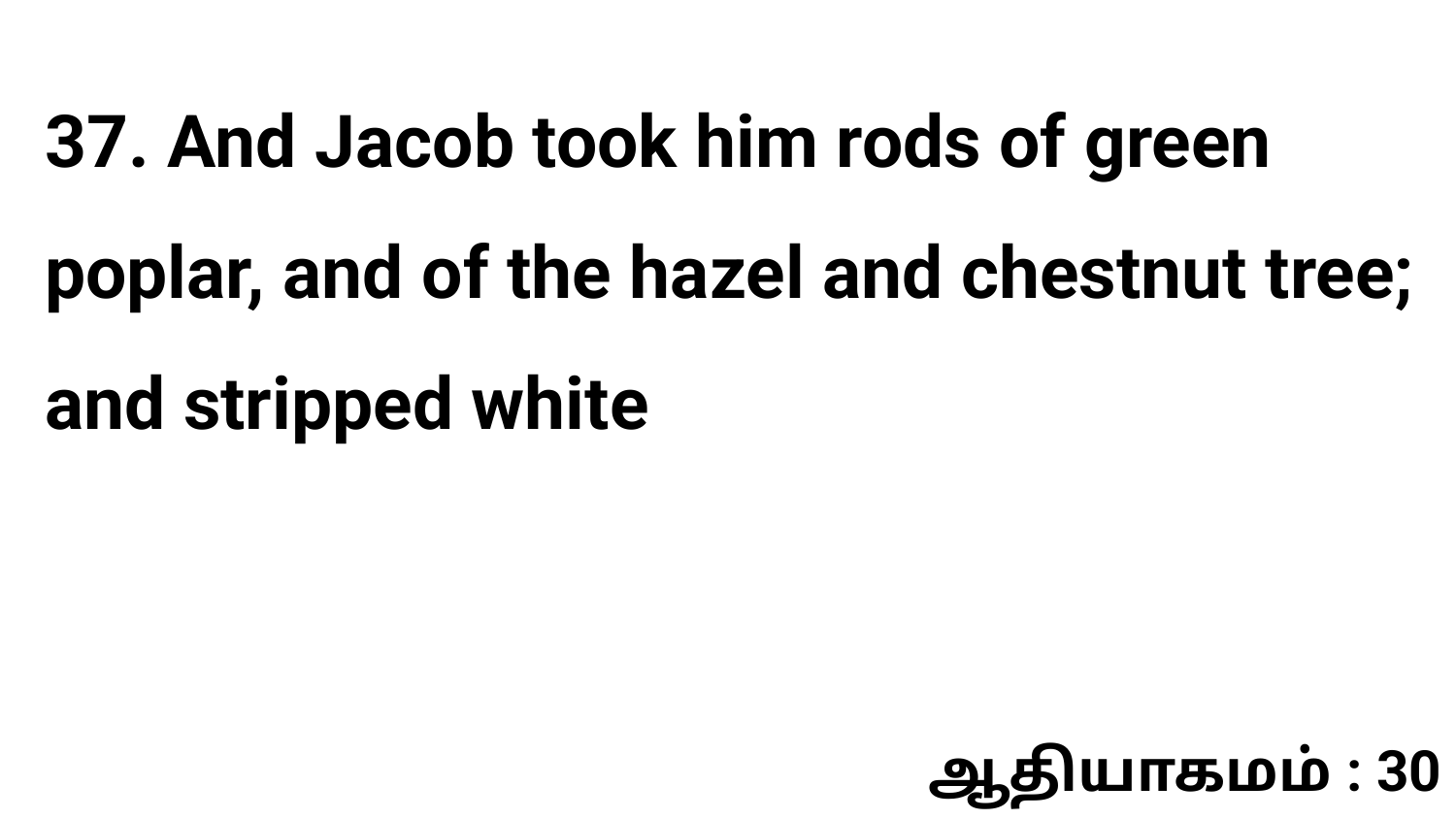

37. And Jacob took him rods of green poplar, and of the hazel and chestnut tree; and stripped white
ஆதியாகமம் : 30